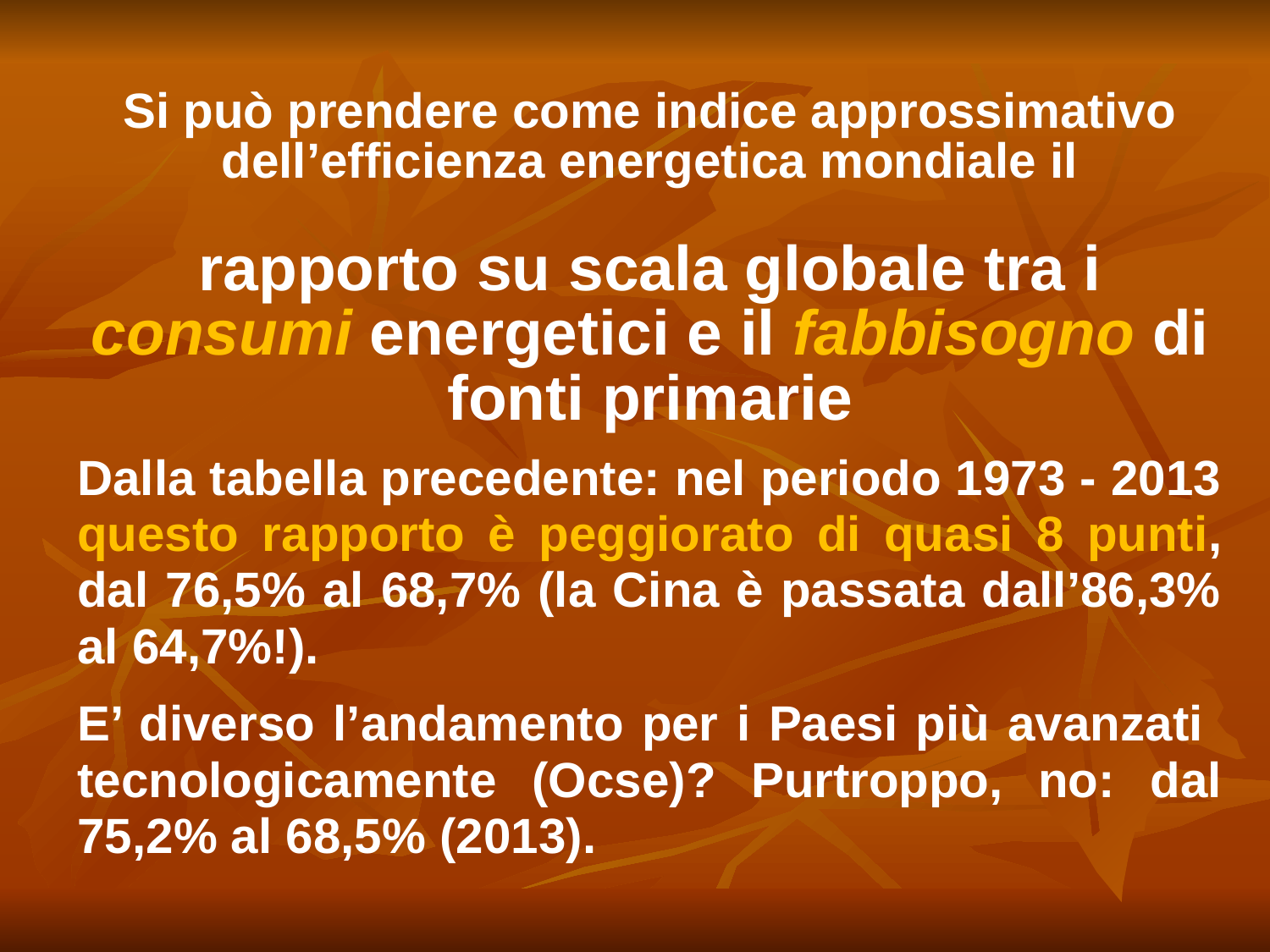

Si può prendere come indice approssimativo dell’efficienza energetica mondiale il

rapporto su scala globale tra i consumi energetici e il fabbisogno di fonti primarie

Dalla tabella precedente: nel periodo 1973 - 2013 questo rapporto è peggiorato di quasi 8 punti, dal 76,5% al 68,7% (la Cina è passata dall’86,3% al 64,7%!).

E’ diverso l’andamento per i Paesi più avanzati  tecnologicamente (Ocse)? Purtroppo, no: dal 75,2% al 68,5% (2013).